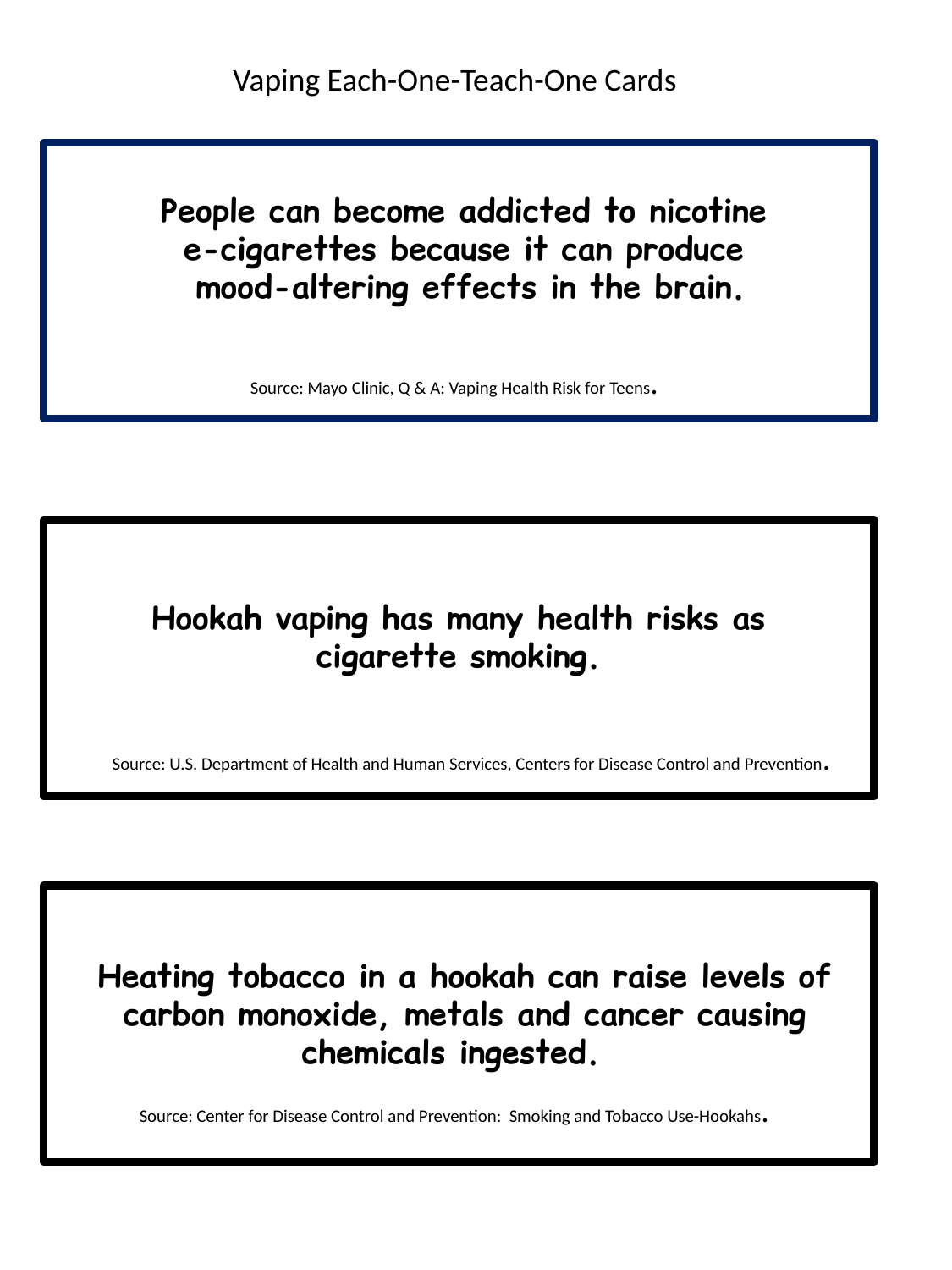

Vaping Each-One-Teach-One Cards

People can become addicted to nicotine
e-cigarettes because it can produce
mood-altering effects in the brain.
Source: Mayo Clinic, Q & A: Vaping Health Risk for Teens.

Hookah vaping has many health risks as cigarette smoking.
Source: U.S. Department of Health and Human Services, Centers for Disease Control and Prevention.

Heating tobacco in a hookah can raise levels of carbon monoxide, metals and cancer causing chemicals ingested.
Source: Center for Disease Control and Prevention:  Smoking and Tobacco Use-Hookahs.